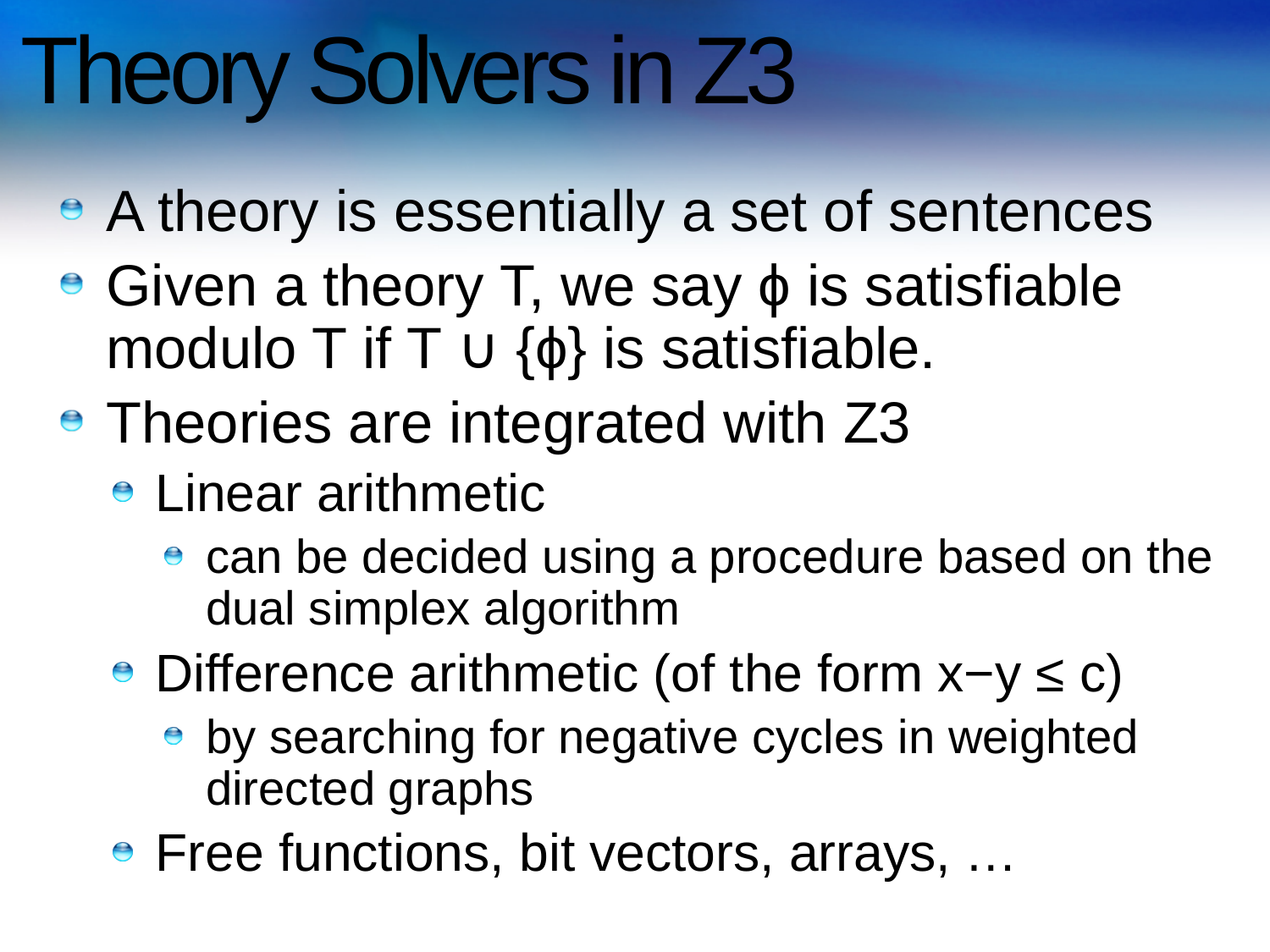

# Theory Solvers in Z3
A theory is essentially a set of sentences
Given a theory T, we say ϕ is satisfiable modulo T if T ∪ {ϕ} is satisfiable.
Theories are integrated with Z3
Linear arithmetic
can be decided using a procedure based on the dual simplex algorithm
Difference arithmetic (of the form x−y ≤ c)
by searching for negative cycles in weighted directed graphs
Free functions, bit vectors, arrays, …